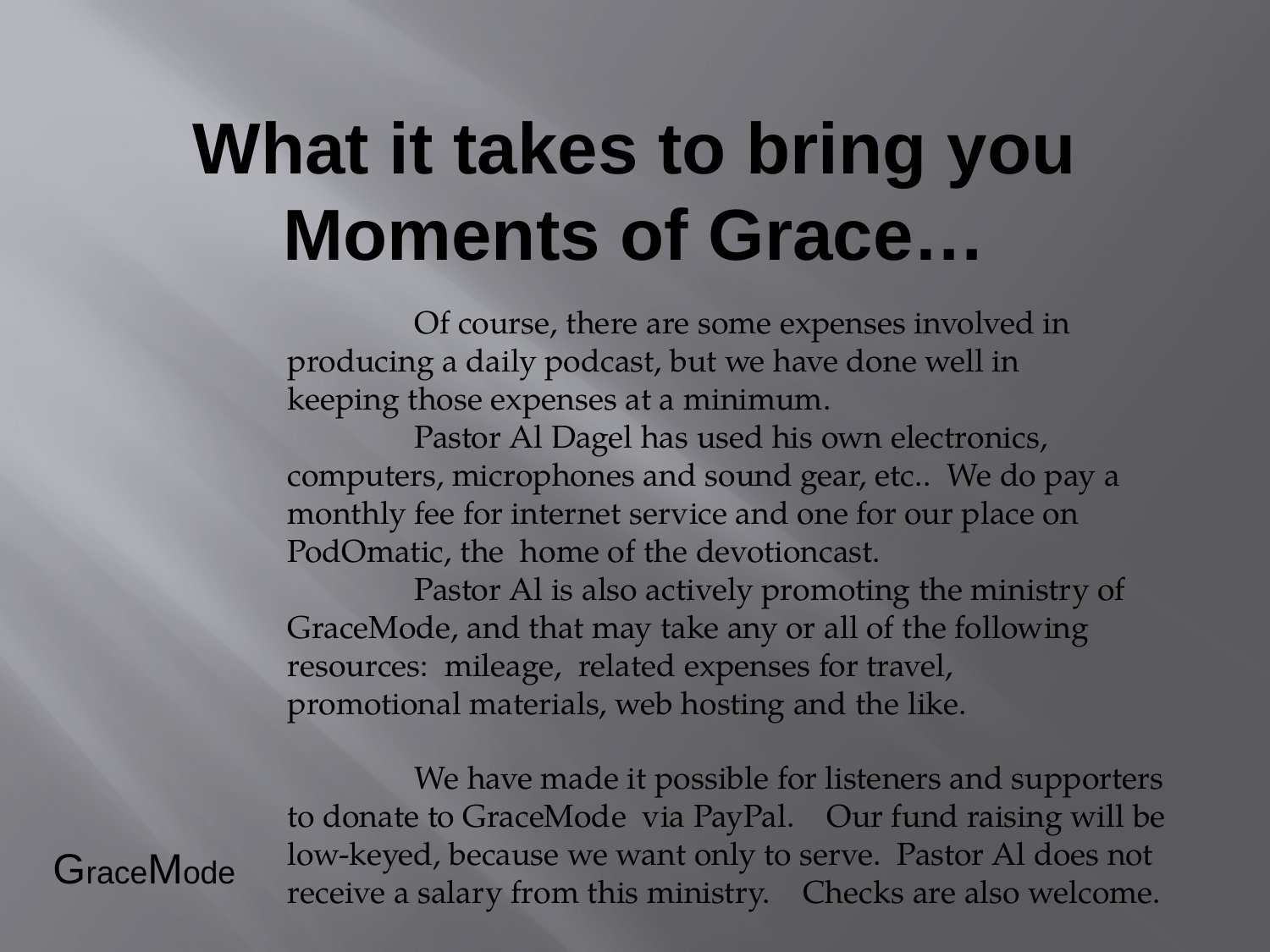

# What it takes to bring you Moments of Grace…
	Of course, there are some expenses involved in producing a daily podcast, but we have done well in keeping those expenses at a minimum.
	Pastor Al Dagel has used his own electronics, computers, microphones and sound gear, etc..  We do pay a monthly fee for internet service and one for our place on PodOmatic, the  home of the devotioncast.
	Pastor Al is also actively promoting the ministry of GraceMode, and that may take any or all of the following resources:  mileage,  related expenses for travel, promotional materials, web hosting and the like.
	We have made it possible for listeners and supporters to donate to GraceMode  via PayPal.    Our fund raising will be low-keyed, because we want only to serve.  Pastor Al does not receive a salary from this ministry.    Checks are also welcome.
GraceMode